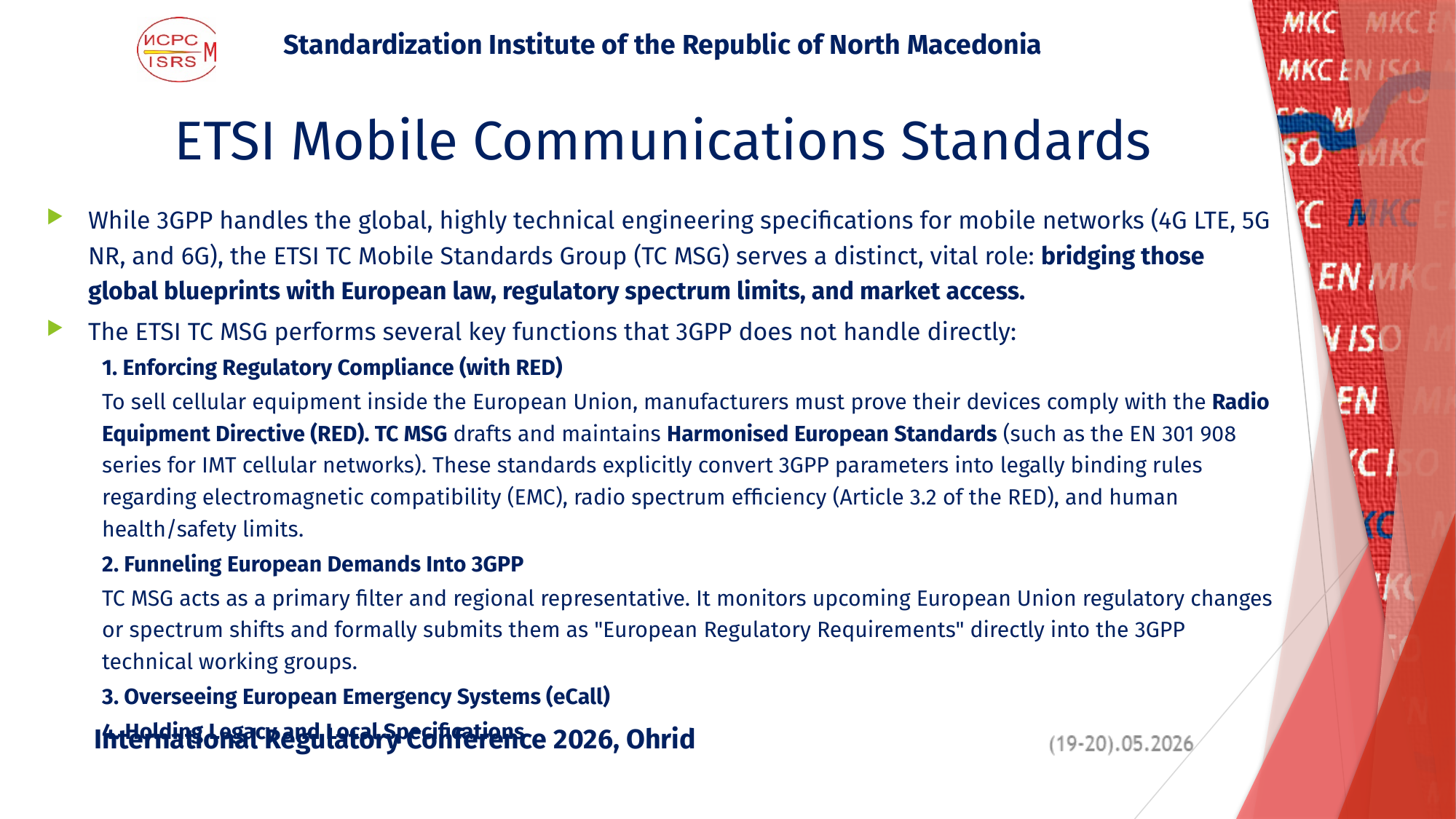

# ETSI Mobile Communications Standards
While 3GPP handles the global, highly technical engineering specifications for mobile networks (4G LTE, 5G NR, and 6G), the ETSI TC Mobile Standards Group (TC MSG) serves a distinct, vital role: bridging those global blueprints with European law, regulatory spectrum limits, and market access.
The ETSI TC MSG performs several key functions that 3GPP does not handle directly:
1. Enforcing Regulatory Compliance (with RED)
To sell cellular equipment inside the European Union, manufacturers must prove their devices comply with the Radio Equipment Directive (RED). TC MSG drafts and maintains Harmonised European Standards (such as the EN 301 908 series for IMT cellular networks). These standards explicitly convert 3GPP parameters into legally binding rules regarding electromagnetic compatibility (EMC), radio spectrum efficiency (Article 3.2 of the RED), and human health/safety limits.
2. Funneling European Demands Into 3GPP
TC MSG acts as a primary filter and regional representative. It monitors upcoming European Union regulatory changes or spectrum shifts and formally submits them as "European Regulatory Requirements" directly into the 3GPP technical working groups.
3. Overseeing European Emergency Systems (eCall)
4. Holding Legacy and Local Specifications